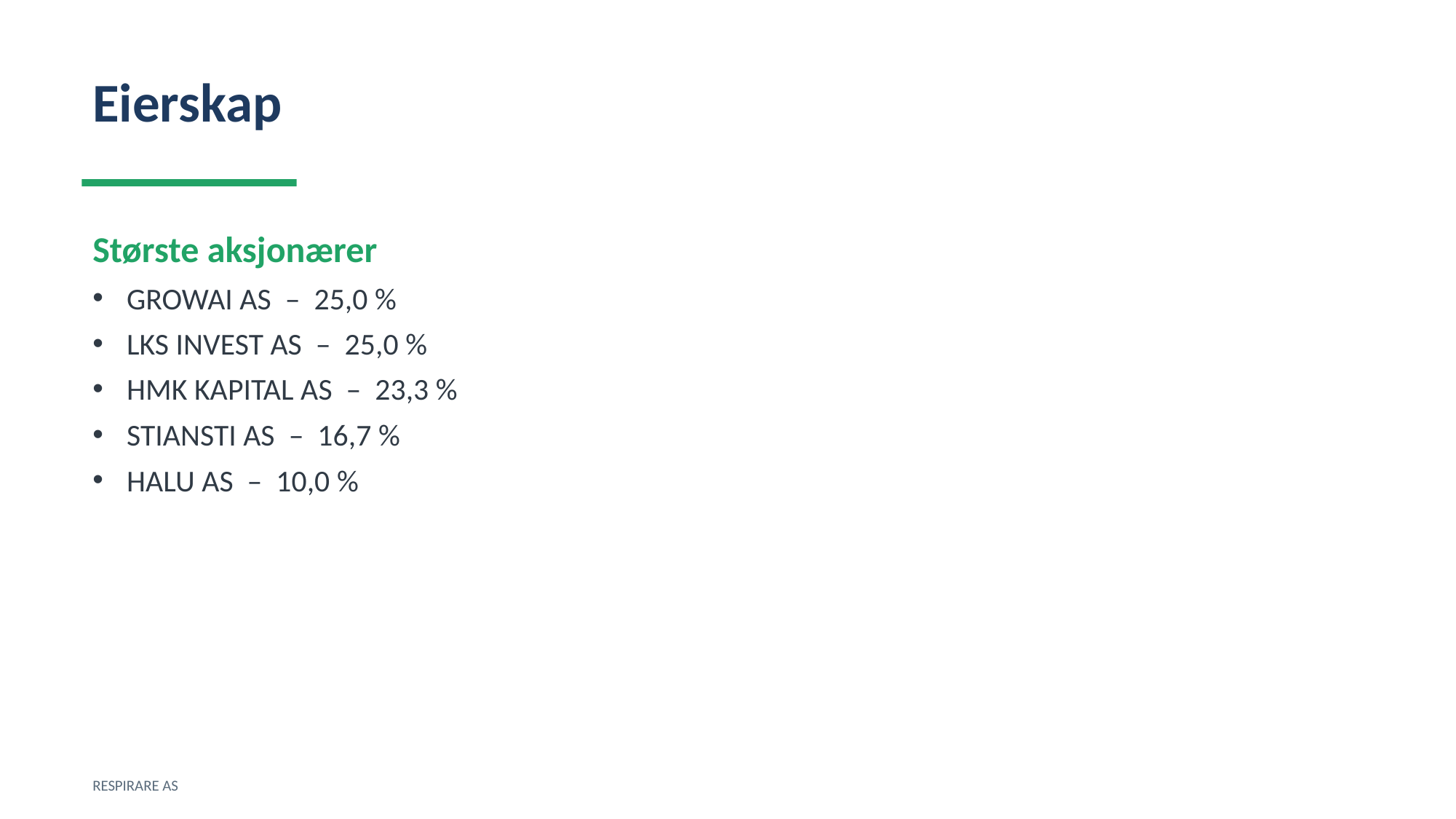

Eierskap

Største aksjonærer
GROWAI AS  –  25,0 %
LKS INVEST AS  –  25,0 %
HMK KAPITAL AS  –  23,3 %
STIANSTI AS  –  16,7 %
HALU AS  –  10,0 %
RESPIRARE AS